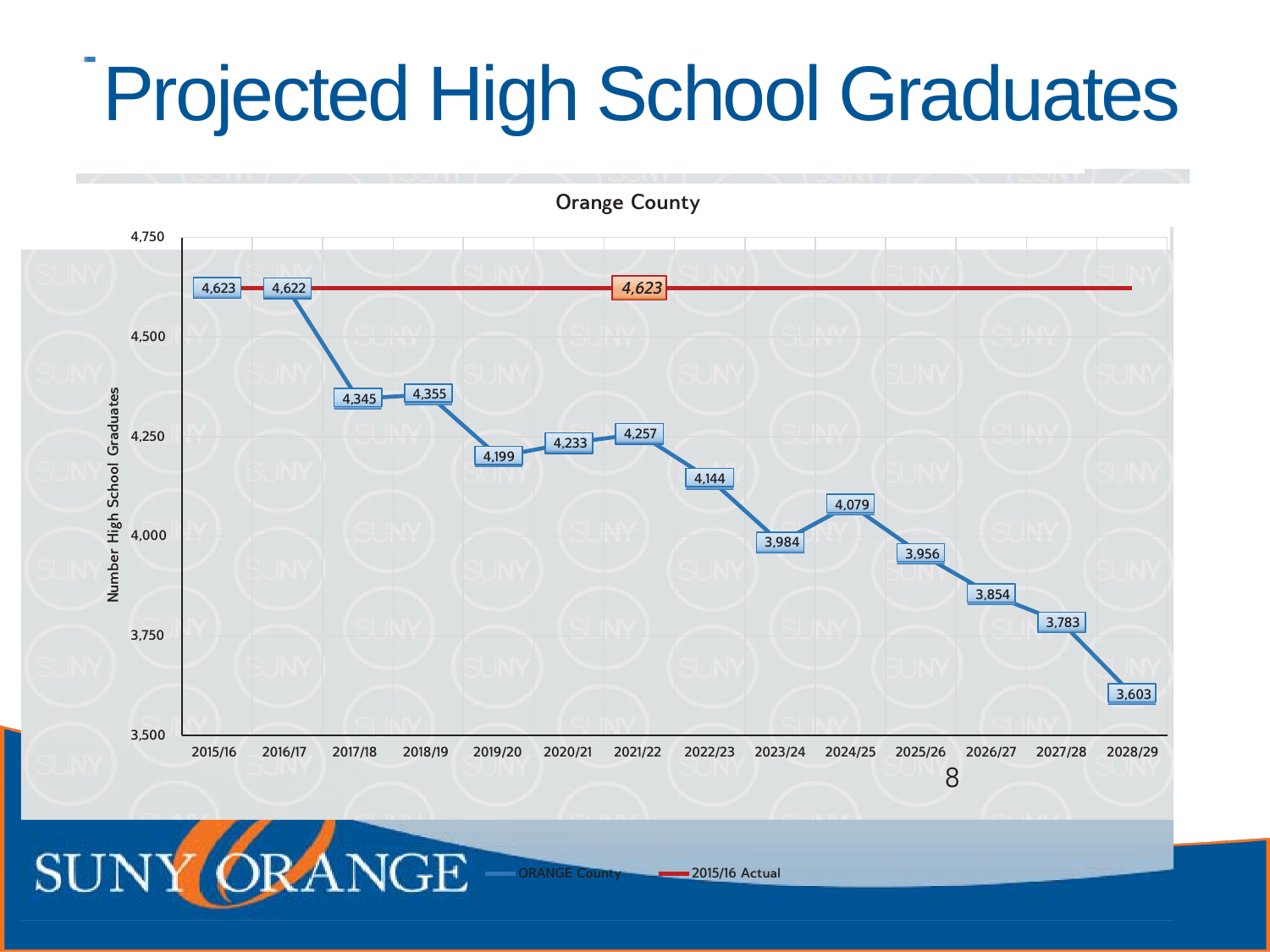

# Projected High School Graduates

Orange County

4,750

4,623

4,623

4,622

4,500

Number High School Graduates
4,355

4,345

4,257

4,250
4,233

4,199

4,144

4,079

4,000
3,984

3,956

3,854

3,783

3,750

3,603

3,500

2015/16
2016/17
2017/18
2018/19
2019/20
2020/21
2021/22
2022/23
2023/24
2024/25
2025/26
8
2026/27
2027/28
2028/29
www.sunyorange.edu
ORANGE County
2015/16 Actual